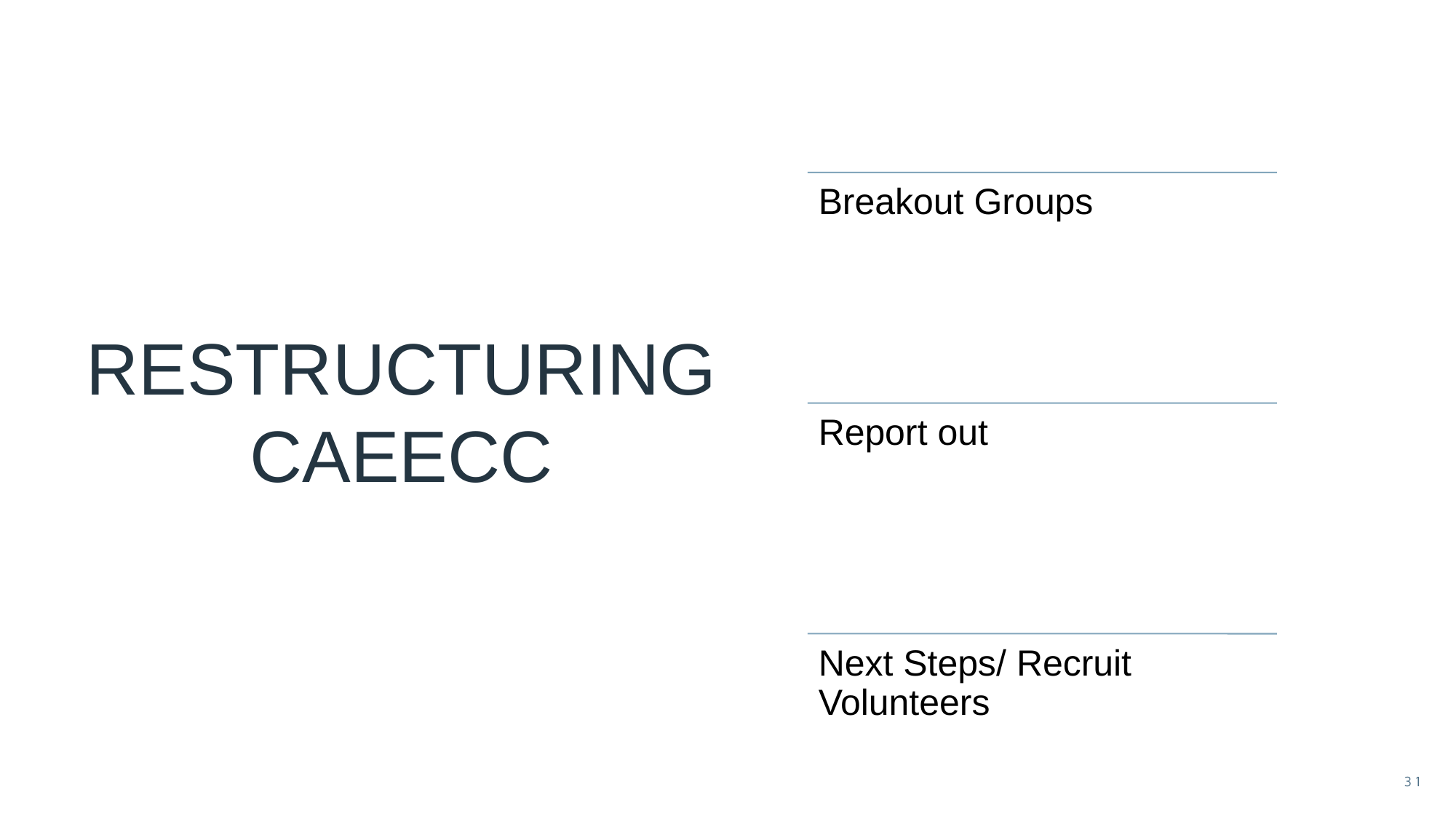

RESTRUCTURING CAEECC
Breakout Groups
Report out
Next Steps/ Recruit Volunteers
31